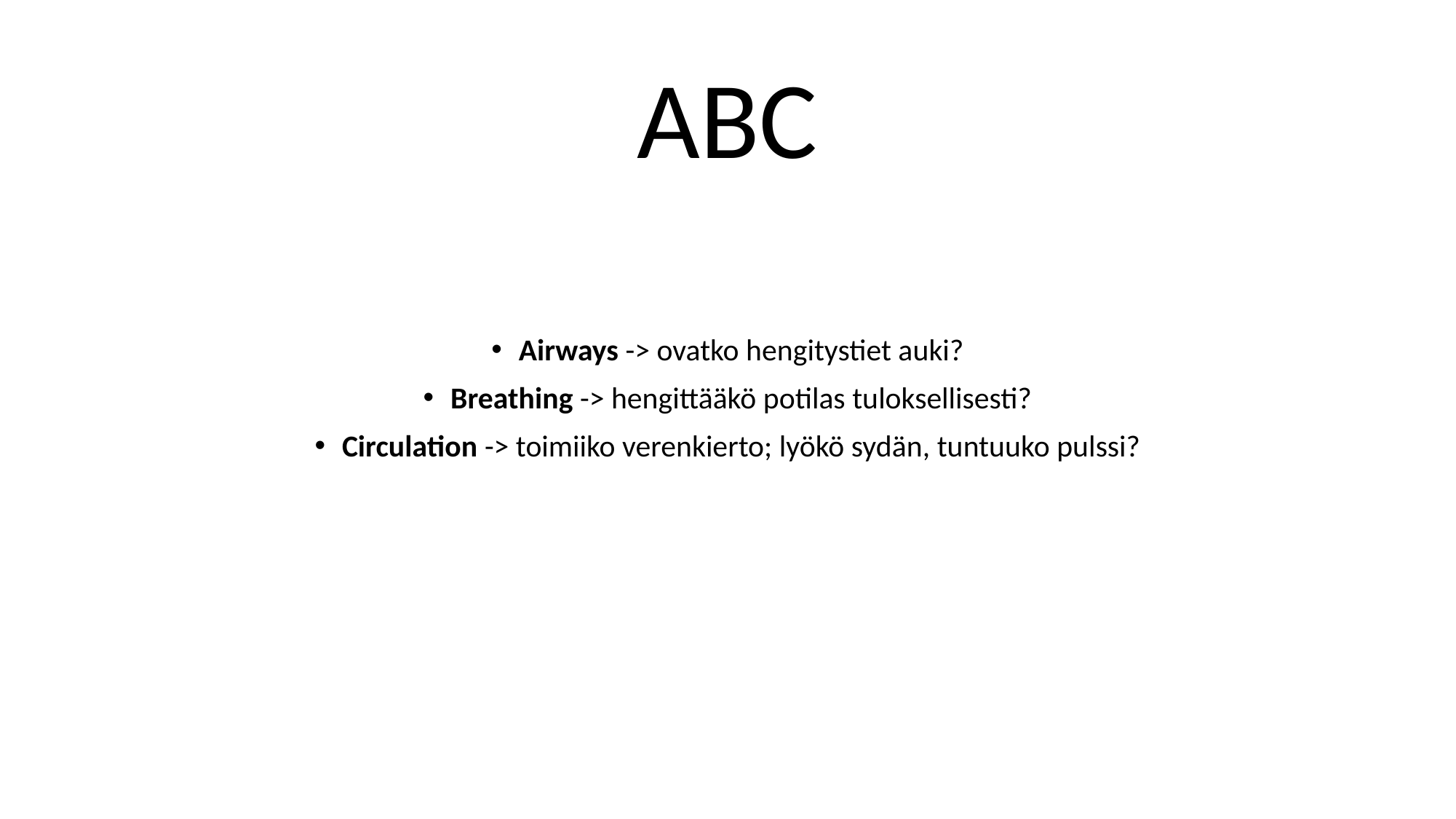

# ABC
Airways -> ovatko hengitystiet auki?
Breathing -> hengittääkö potilas tuloksellisesti?
Circulation -> toimiiko verenkierto; lyökö sydän, tuntuuko pulssi?